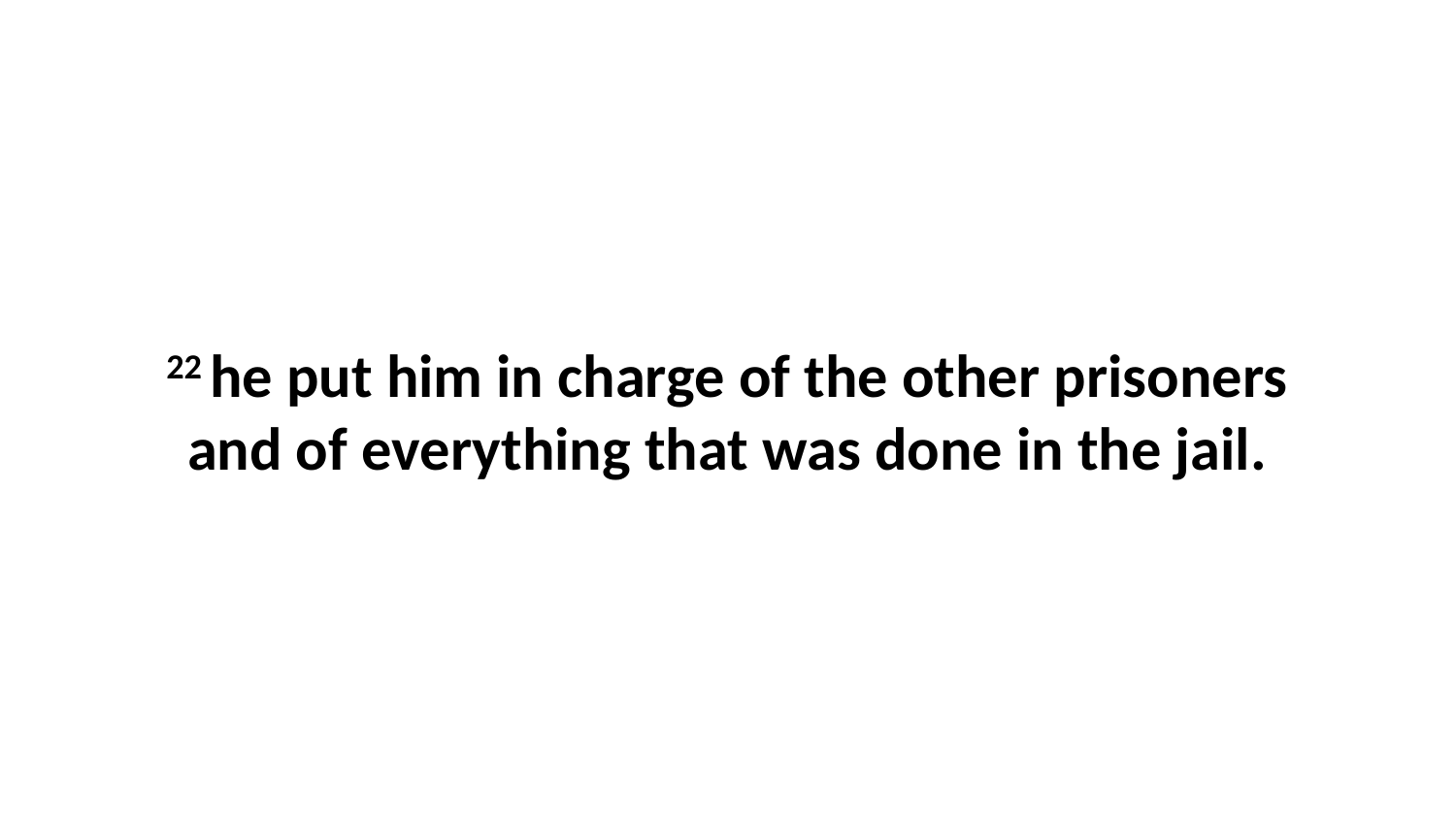

22 he put him in charge of the other prisoners and of everything that was done in the jail.